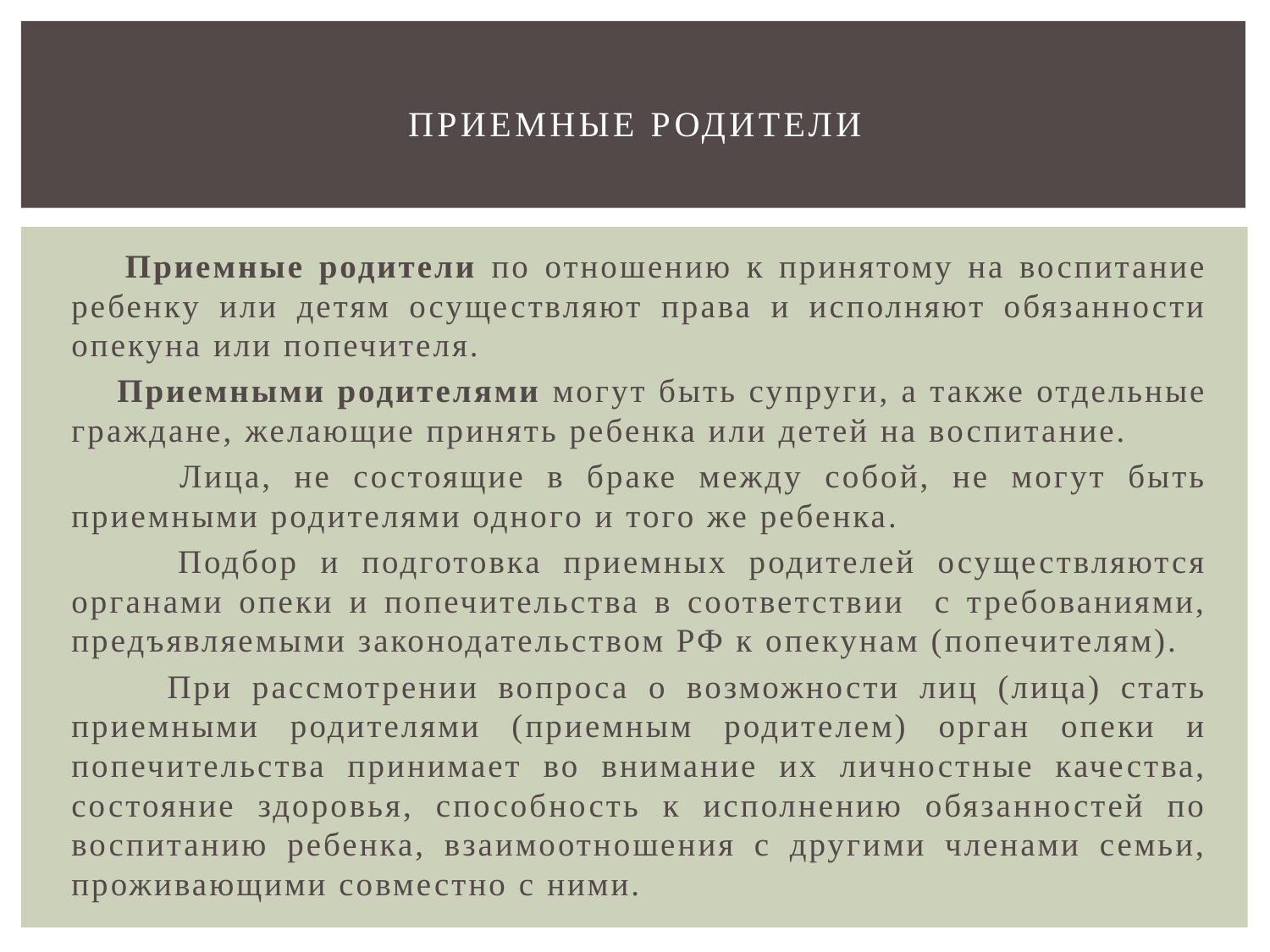

# ПРИемные родители
    Приемные родители по отношению к принятому на воспитание ребенку или детям осуществляют права и исполняют обязанности опекуна или попечителя.
    Приемными родителями могут быть супруги, а также отдельные граждане, желающие принять ребенка или детей на воспитание.
     Лица, не состоящие в браке между собой, не могут быть приемными родителями одного и того же ребенка.
     Подбор и подготовка приемных родителей осуществляются органами опеки и попечительства в соответствии  с требованиями, предъявляемыми законодательством РФ к опекунам (попечителям).
     При рассмотрении вопроса о возможности лиц (лица) стать приемными родителями (приемным родителем) орган опеки и попечительства принимает во внимание их личностные качества, состояние здоровья, способность к исполнению обязанностей по воспитанию ребенка, взаимоотношения с другими членами семьи, проживающими совместно с ними.